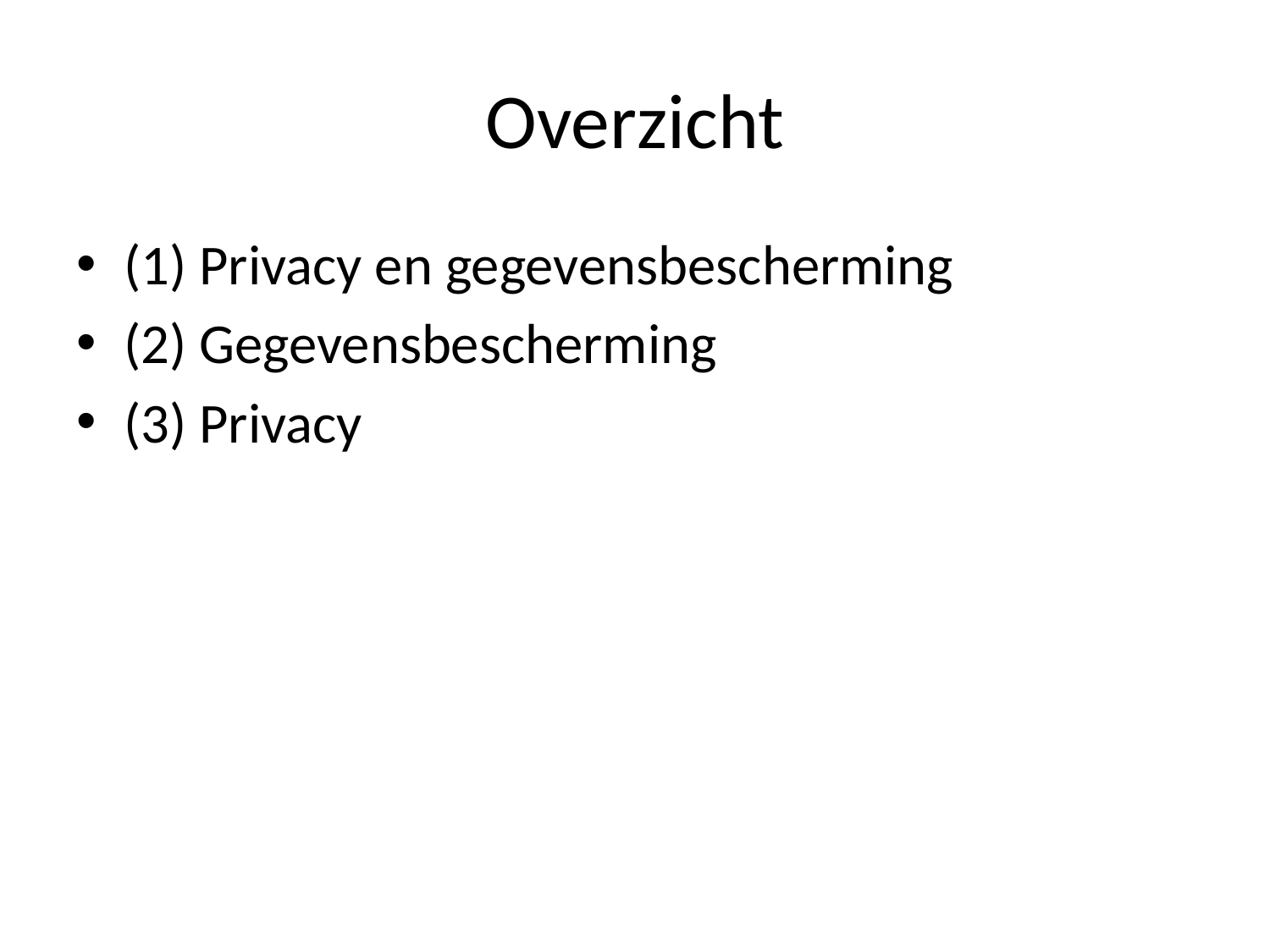

# Overzicht
(1) Privacy en gegevensbescherming
(2) Gegevensbescherming
(3) Privacy